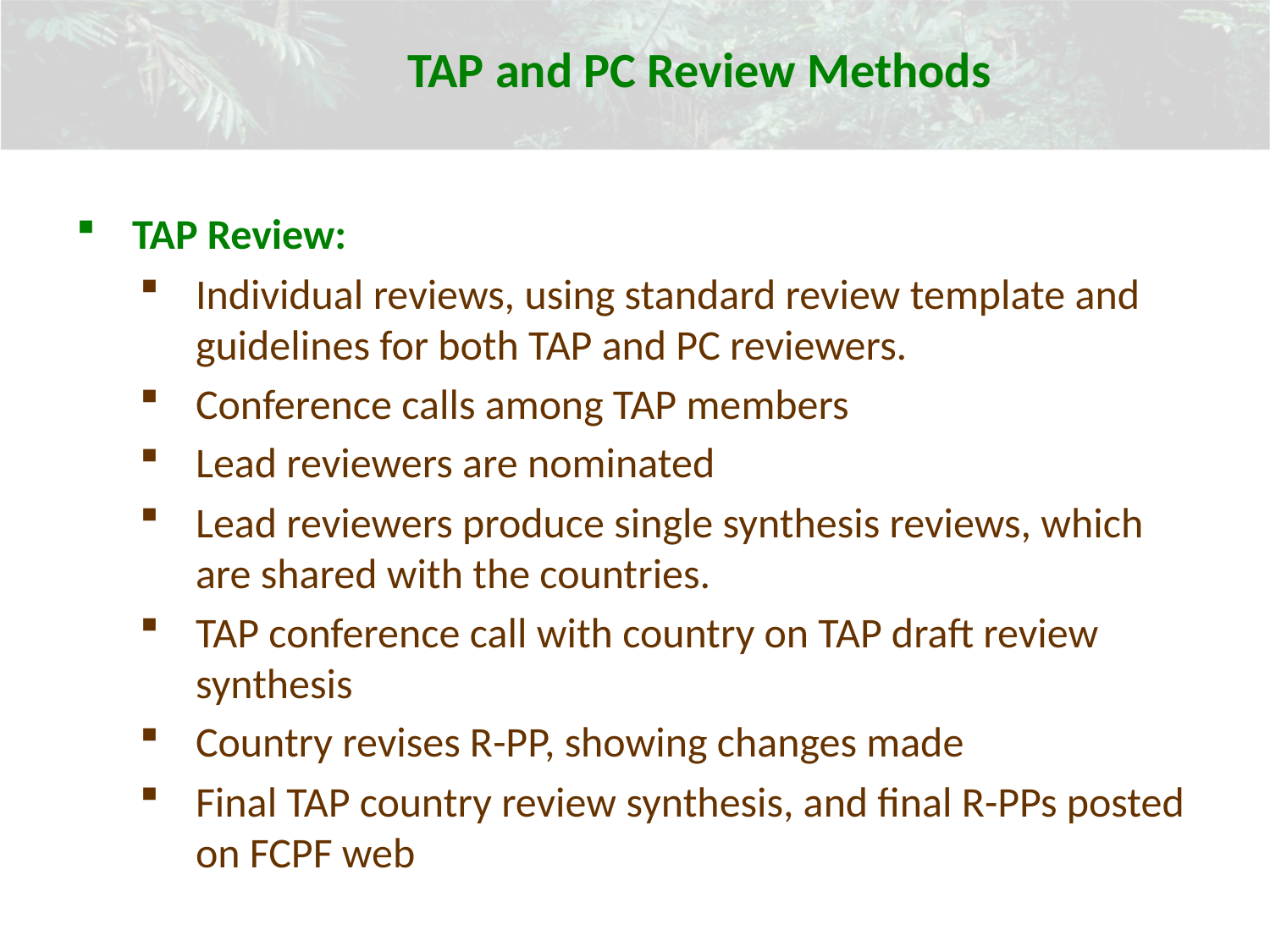

TAP and PC Review Methods
TAP Review:
Individual reviews, using standard review template and guidelines for both TAP and PC reviewers.
Conference calls among TAP members
Lead reviewers are nominated
Lead reviewers produce single synthesis reviews, which are shared with the countries.
TAP conference call with country on TAP draft review synthesis
Country revises R-PP, showing changes made
Final TAP country review synthesis, and final R-PPs posted on FCPF web